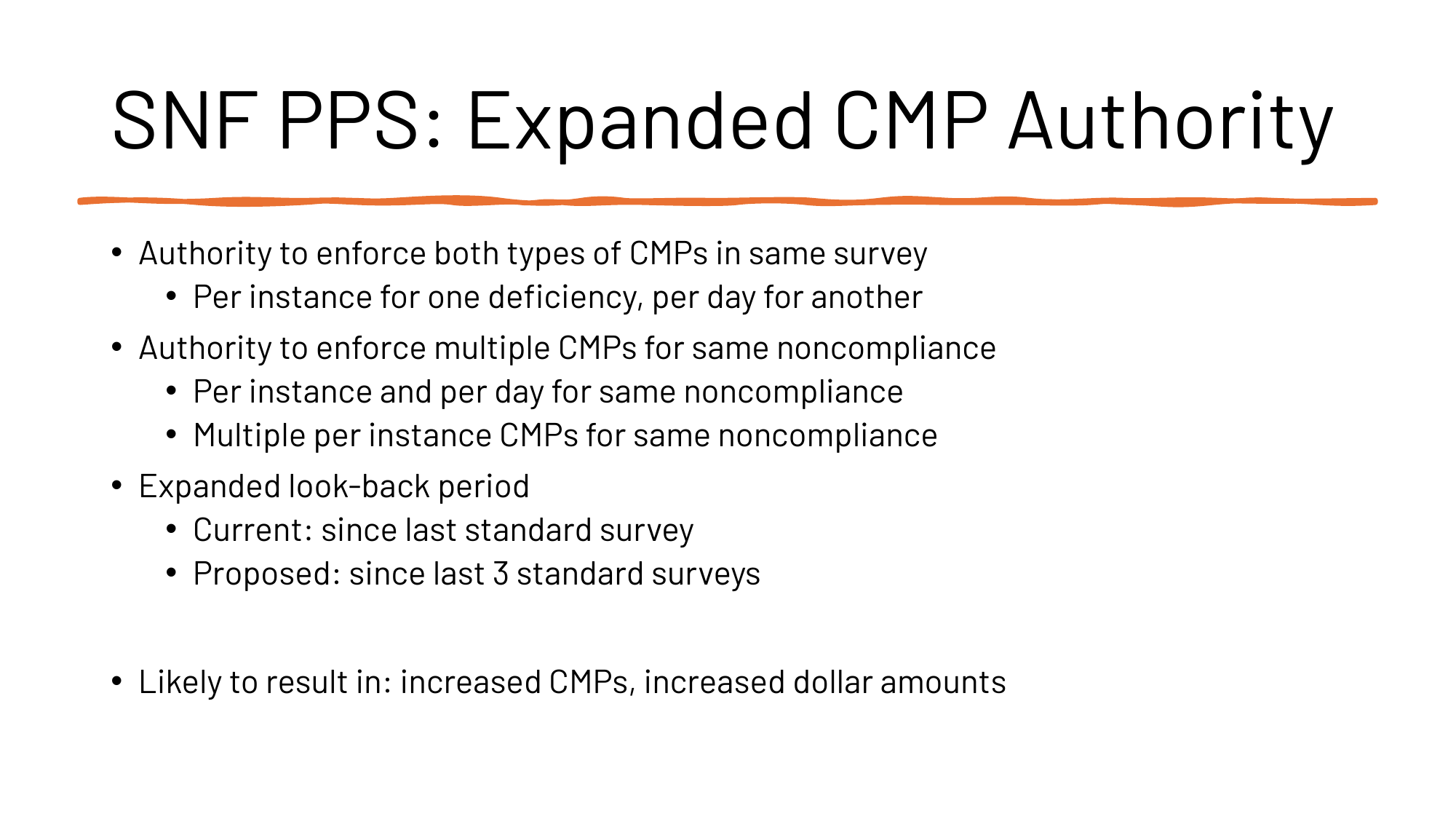

# SNF PPS: Expanded CMP Authority

Authority to enforce both types of CMPs in same survey
Per instance for one deficiency, per day for another
Authority to enforce multiple CMPs for same noncompliance
Per instance and per day for same noncompliance
Multiple per instance CMPs for same noncompliance
Expanded look-back period
Current: since last standard survey
Proposed: since last 3 standard surveys

Likely to result in: increased CMPs, increased dollar amounts